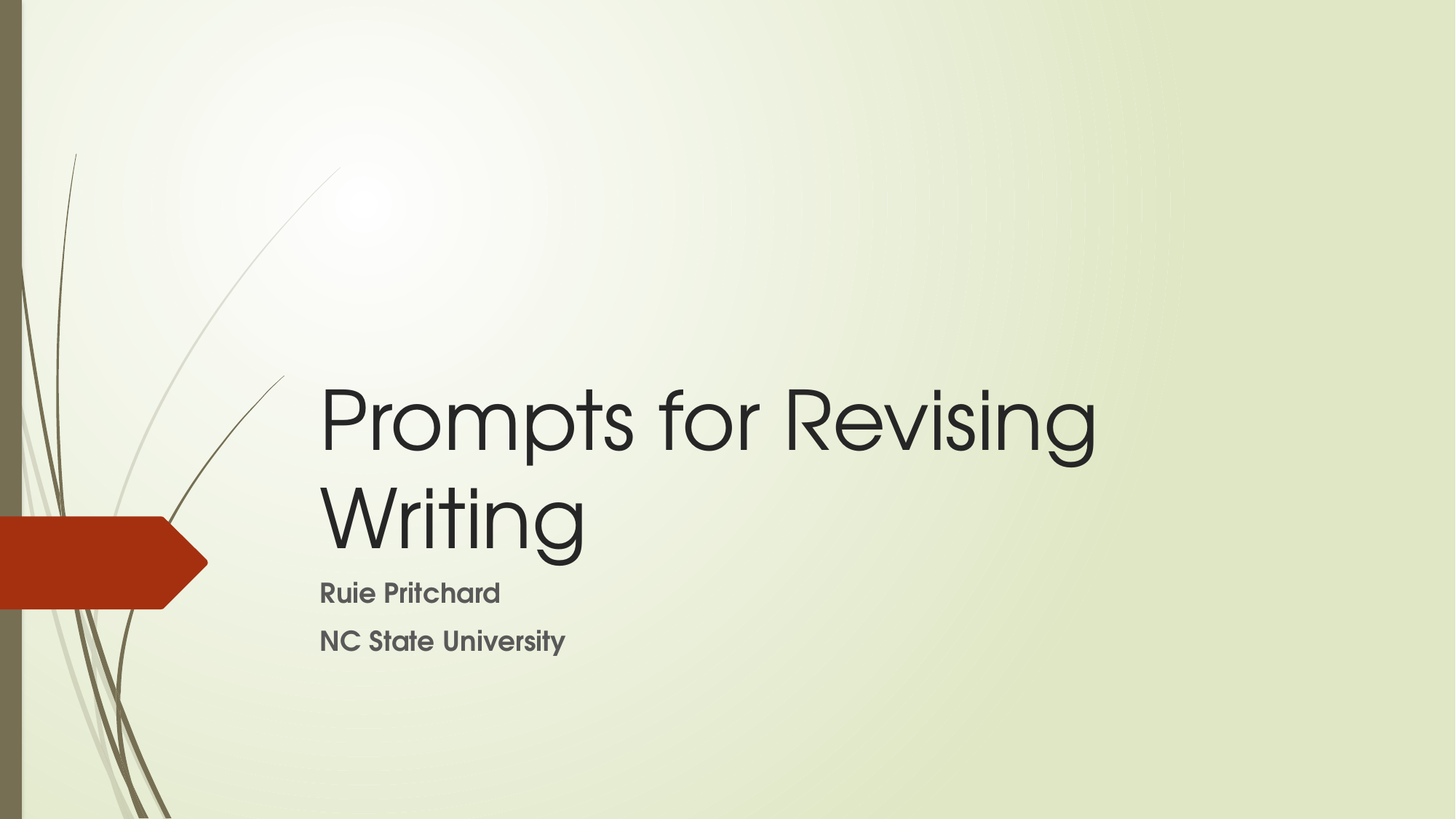

# Prompts for Revising Writing
Ruie Pritchard
NC State University